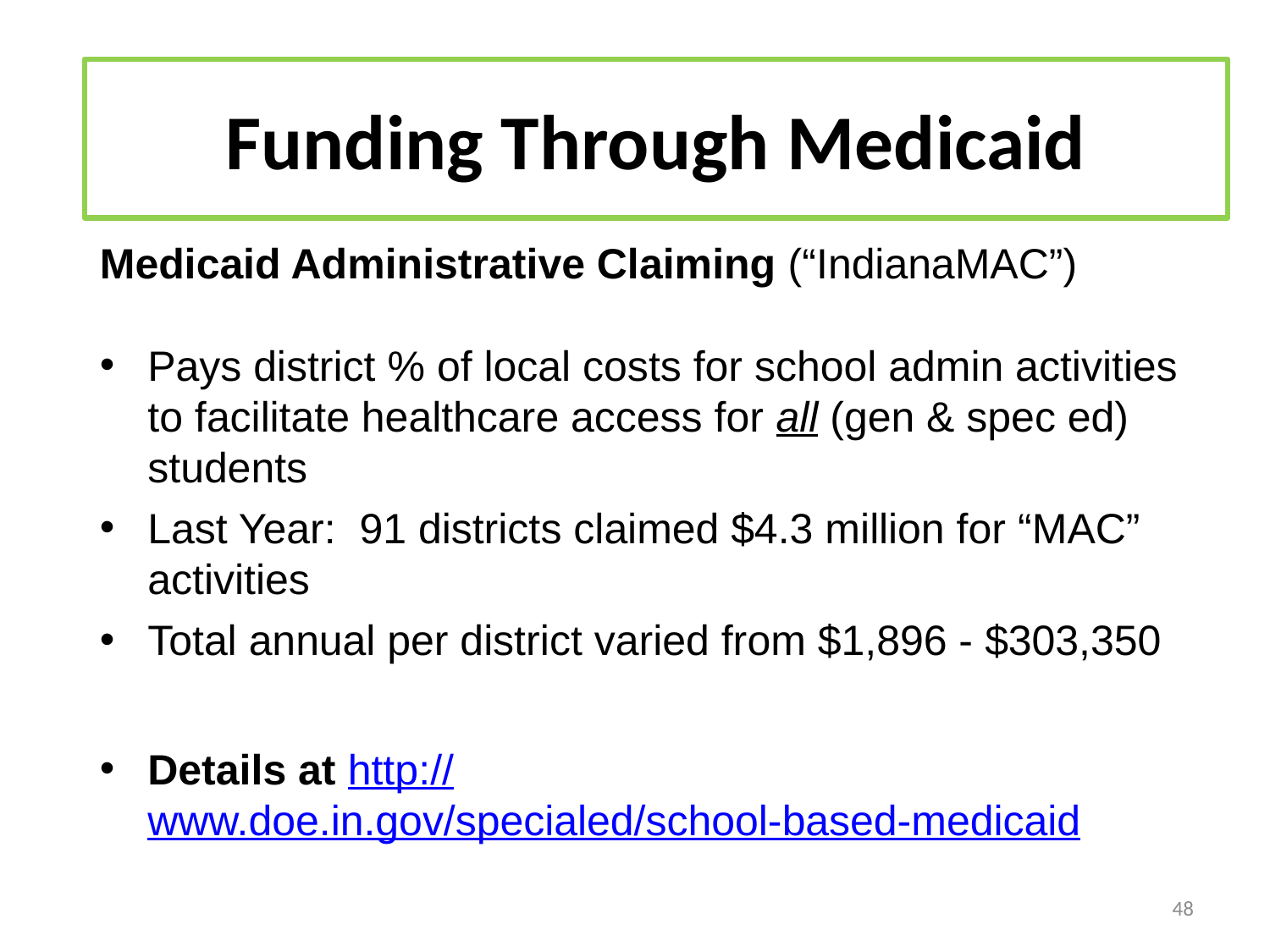

Funding Through Medicaid

Medicaid Administrative Claiming (“IndianaMAC”)
Pays district % of local costs for school admin activities to facilitate healthcare access for all (gen & spec ed) students
Last Year:  91 districts claimed $4.3 million for “MAC” activities
Total annual per district varied from $1,896 - $303,350

Details at http://www.doe.in.gov/specialed/school-based-medicaid
48